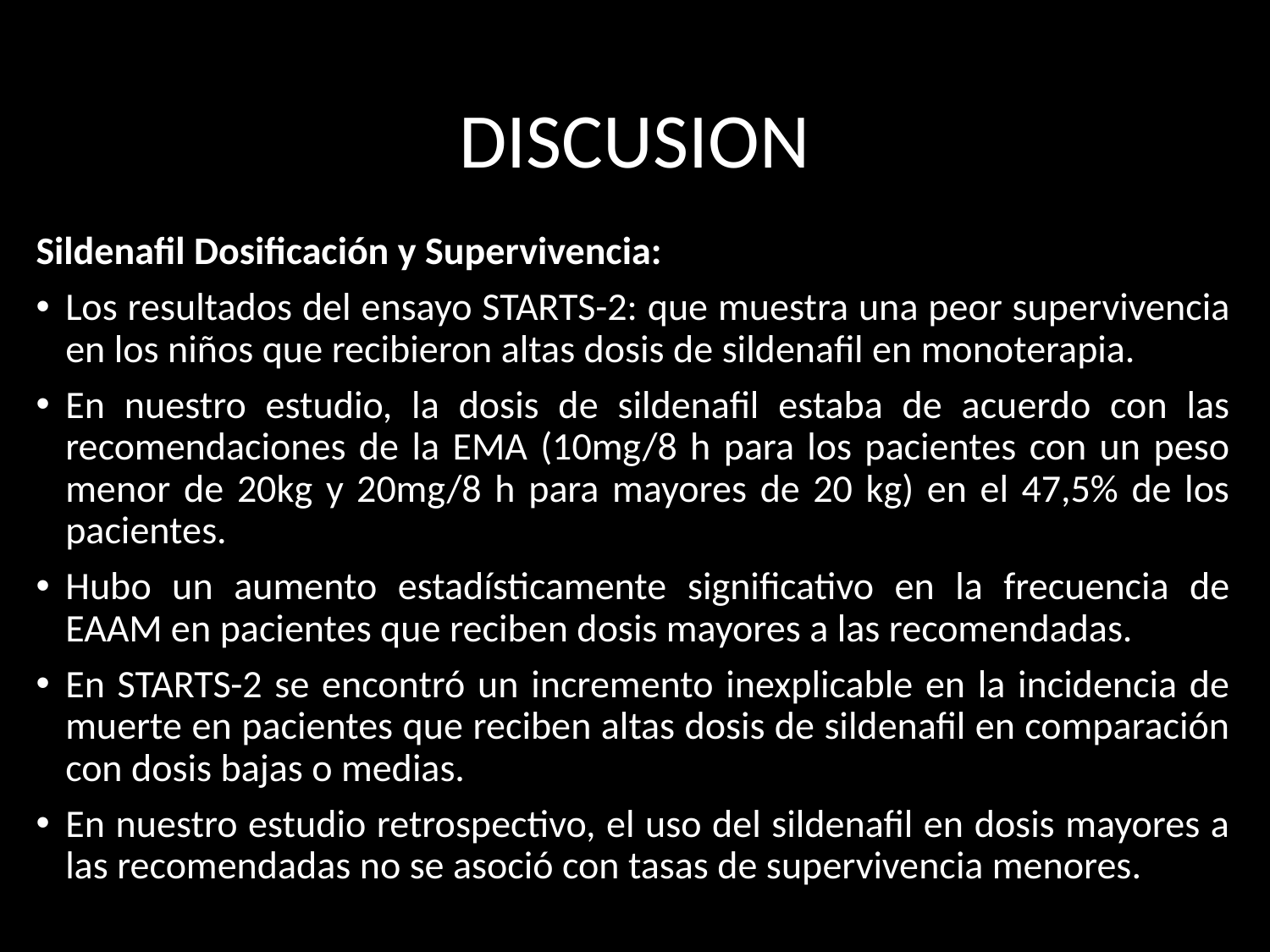

# DISCUSION
Sildenafil Dosificación y Supervivencia:
Los resultados del ensayo STARTS-2: que muestra una peor supervivencia en los niños que recibieron altas dosis de sildenafil en monoterapia.
En nuestro estudio, la dosis de sildenafil estaba de acuerdo con las recomendaciones de la EMA (10mg/8 h para los pacientes con un peso menor de 20kg y 20mg/8 h para mayores de 20 kg) en el 47,5% de los pacientes.
Hubo un aumento estadísticamente significativo en la frecuencia de EAAM en pacientes que reciben dosis mayores a las recomendadas.
En STARTS-2 se encontró un incremento inexplicable en la incidencia de muerte en pacientes que reciben altas dosis de sildenafil en comparación con dosis bajas o medias.
En nuestro estudio retrospectivo, el uso del sildenafil en dosis mayores a las recomendadas no se asoció con tasas de supervivencia menores.